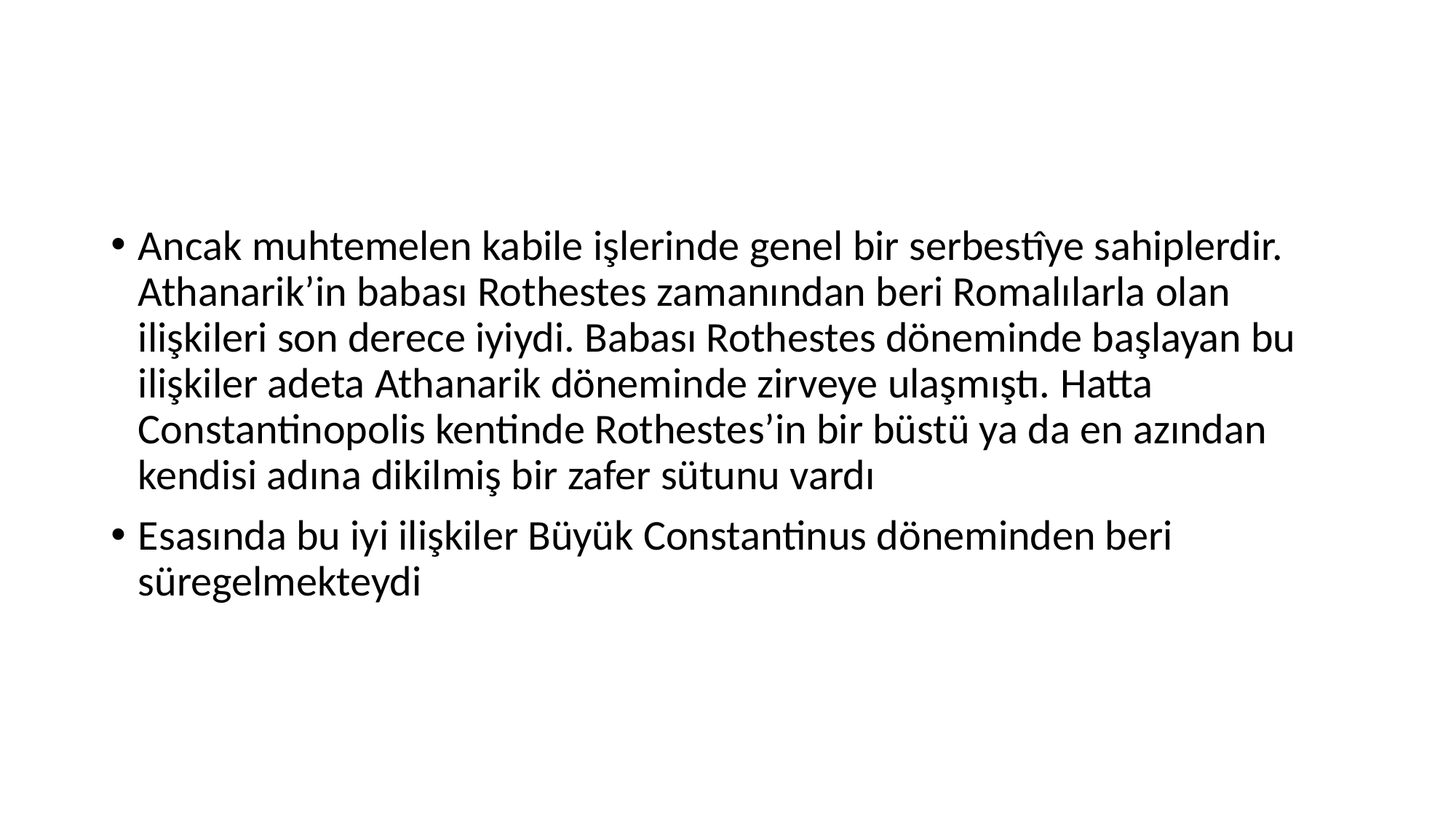

#
Ancak muhtemelen kabile işlerinde genel bir serbestîye sahiplerdir. Athanarik’in babası Rothestes zamanından beri Romalılarla olan ilişkileri son derece iyiydi. Babası Rothestes döneminde başlayan bu ilişkiler adeta Athanarik döneminde zirveye ulaşmıştı. Hatta Constantinopolis kentinde Rothestes’in bir büstü ya da en azından kendisi adına dikilmiş bir zafer sütunu vardı
Esasında bu iyi ilişkiler Büyük Constantinus döneminden beri süregelmekteydi